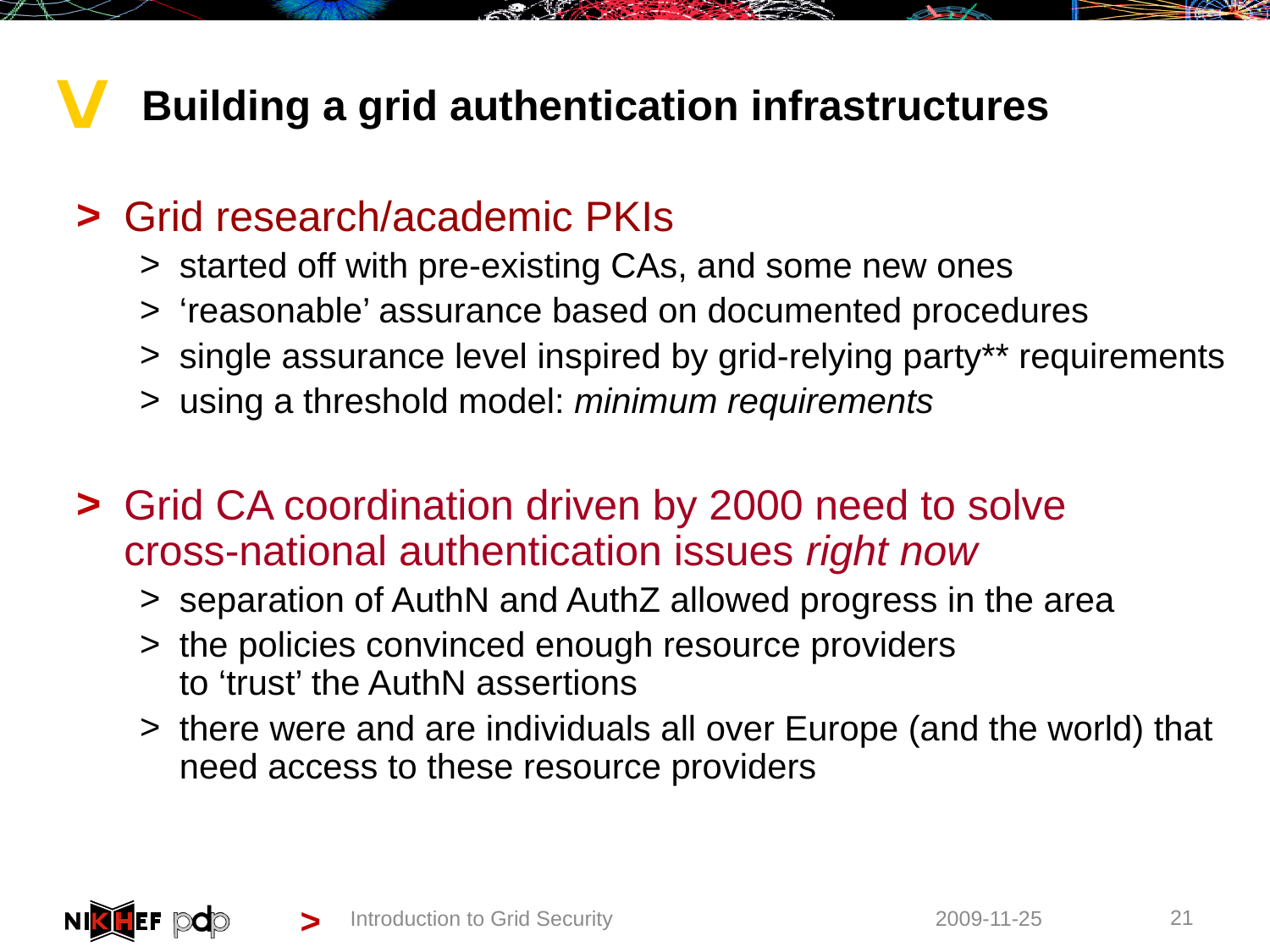

# Building a grid authentication infrastructures
Grid research/academic PKIs
started off with pre-existing CAs, and some new ones
‘reasonable’ assurance based on documented procedures
single assurance level inspired by grid-relying party** requirements
using a threshold model: minimum requirements

Grid CA coordination driven by 2000 need to solve
cross-national authentication issues right now
separation of AuthN and AuthZ allowed progress in the area
the policies convinced enough resource providers
to ‘trust’ the AuthN assertions
there were and are individuals all over Europe (and the world) that need access to these resource providers
Introduction to Grid Security
2009-11-25
21